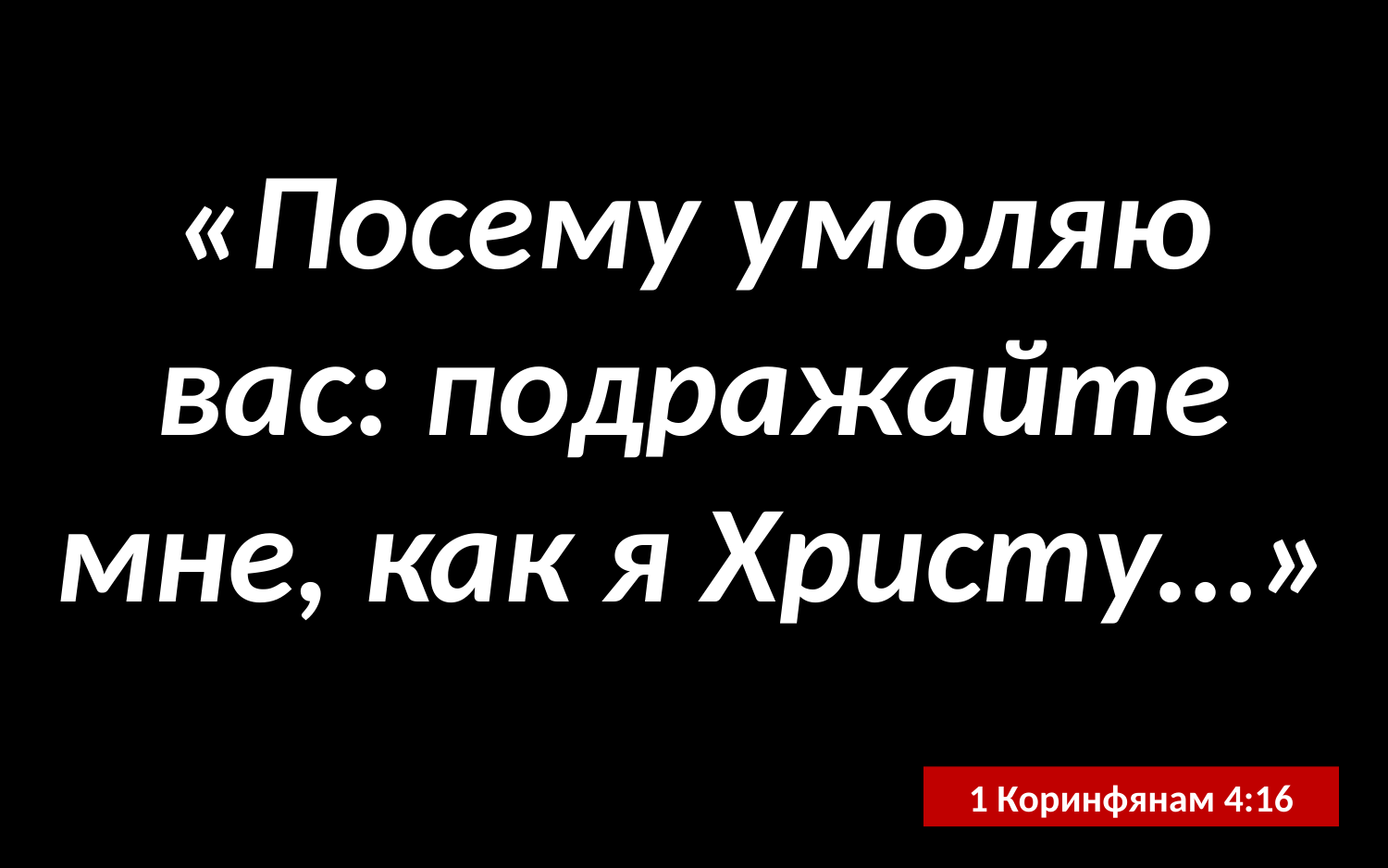

«Посему умоляю вас: подражайте мне, как я Христу…»
1 Коринфянам 4:16